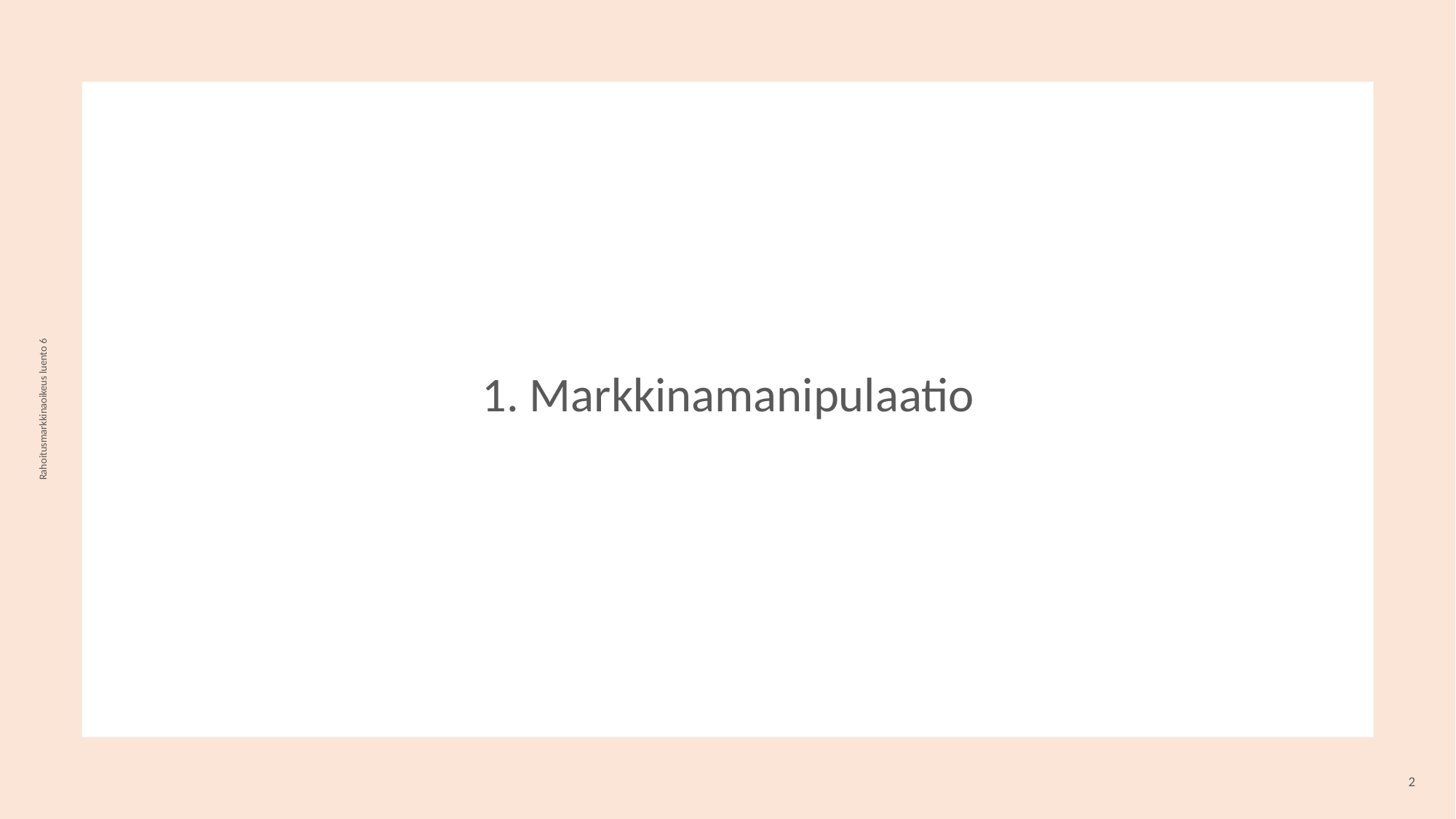

# 1. Markkinamanipulaatio
Rahoitusmarkkinaoikeus luento 6
2